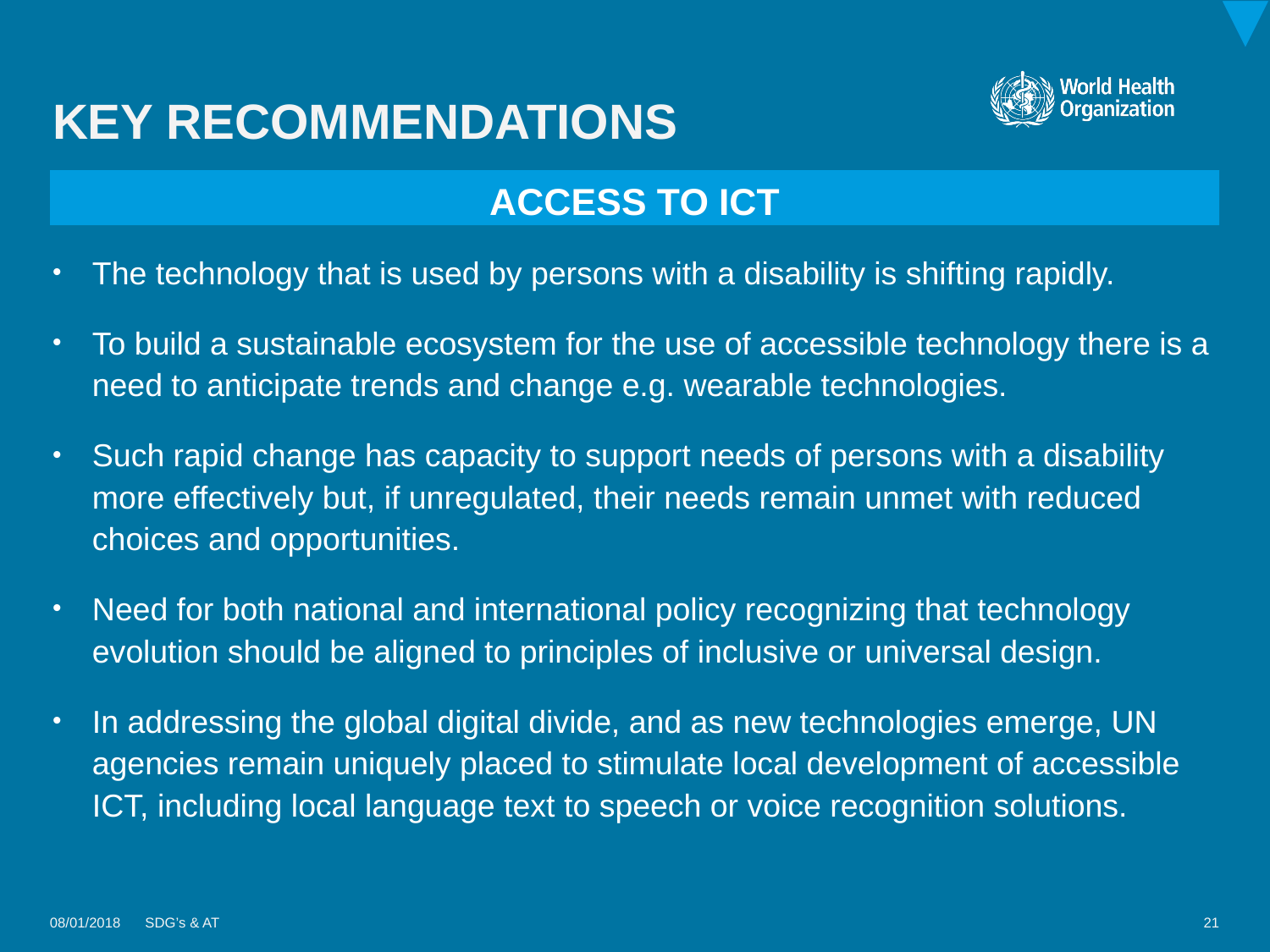

# KEY RECOMMENDATIONS
ACCESS TO ICT
The technology that is used by persons with a disability is shifting rapidly.
To build a sustainable ecosystem for the use of accessible technology there is a need to anticipate trends and change e.g. wearable technologies.
Such rapid change has capacity to support needs of persons with a disability more effectively but, if unregulated, their needs remain unmet with reduced choices and opportunities.
Need for both national and international policy recognizing that technology evolution should be aligned to principles of inclusive or universal design.
In addressing the global digital divide, and as new technologies emerge, UN agencies remain uniquely placed to stimulate local development of accessible ICT, including local language text to speech or voice recognition solutions.

08/01/2018
SDG’s & AT
21